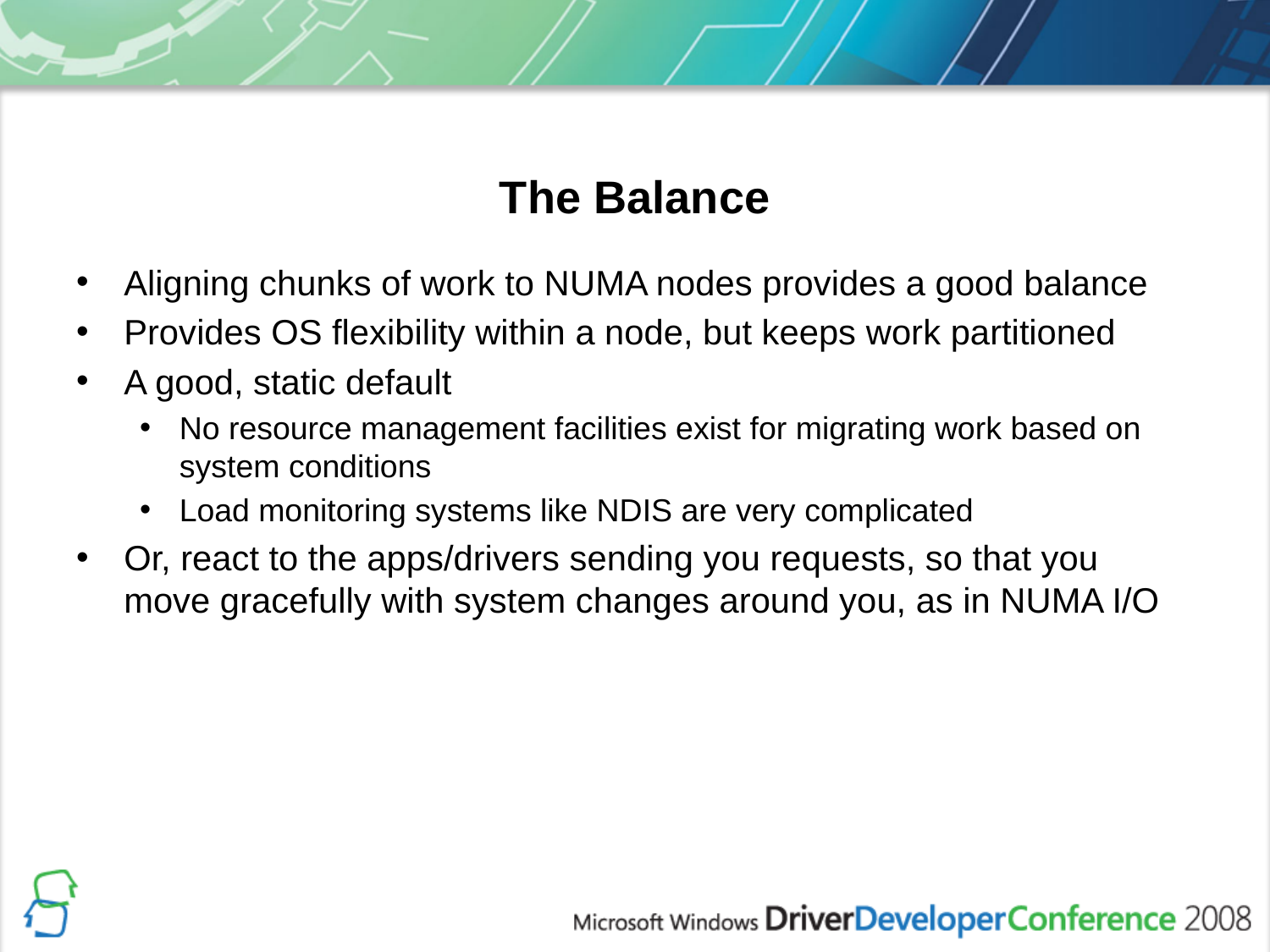

# The Balance
Aligning chunks of work to NUMA nodes provides a good balance
Provides OS flexibility within a node, but keeps work partitioned
A good, static default
No resource management facilities exist for migrating work based on system conditions
Load monitoring systems like NDIS are very complicated
Or, react to the apps/drivers sending you requests, so that you move gracefully with system changes around you, as in NUMA I/O